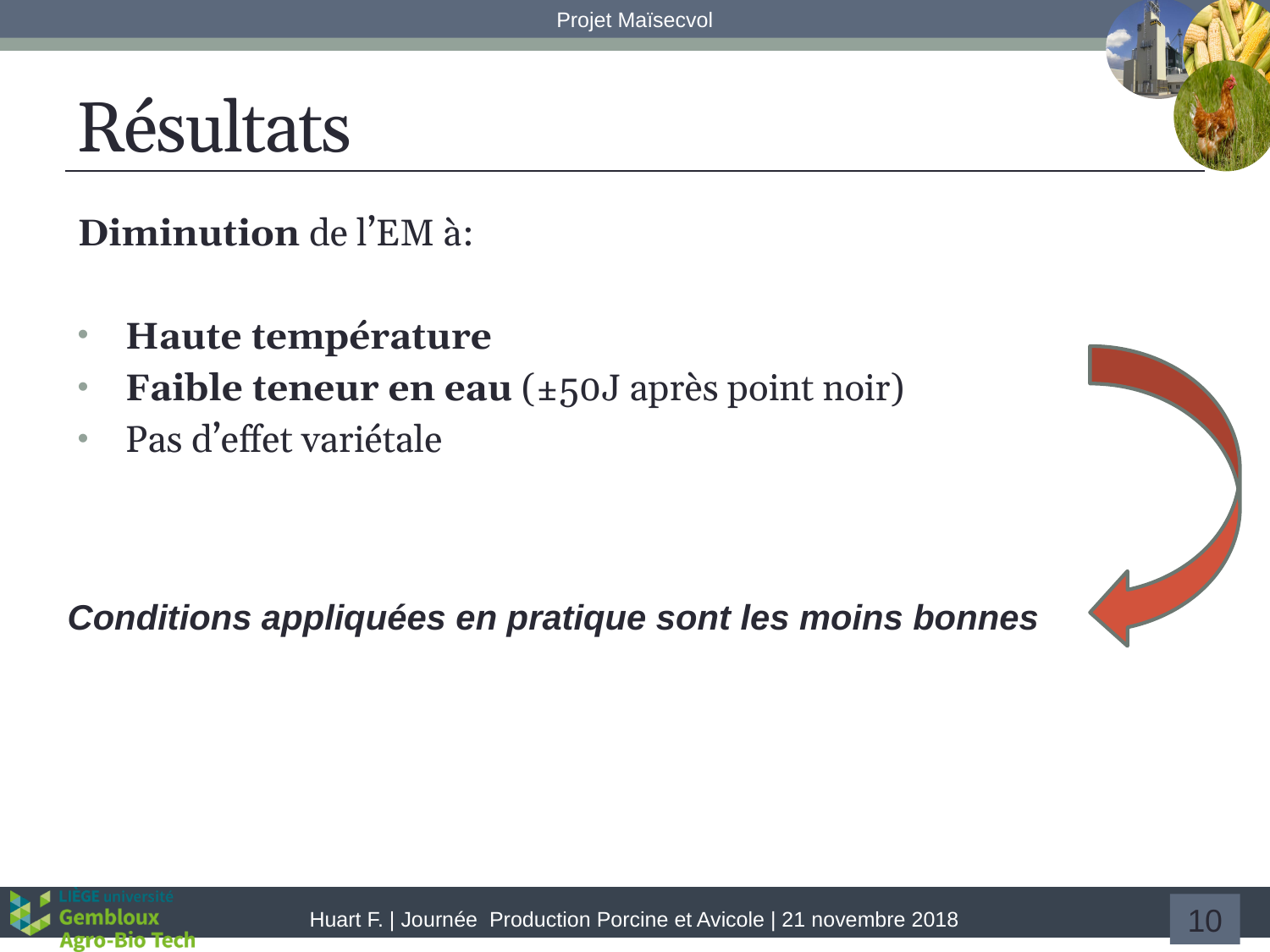

# Résultats
Diminution de l’EM à:

Haute température
Faible teneur en eau (±50J après point noir)
Pas d’effet variétale

Conditions appliquées en pratique sont les moins bonnes